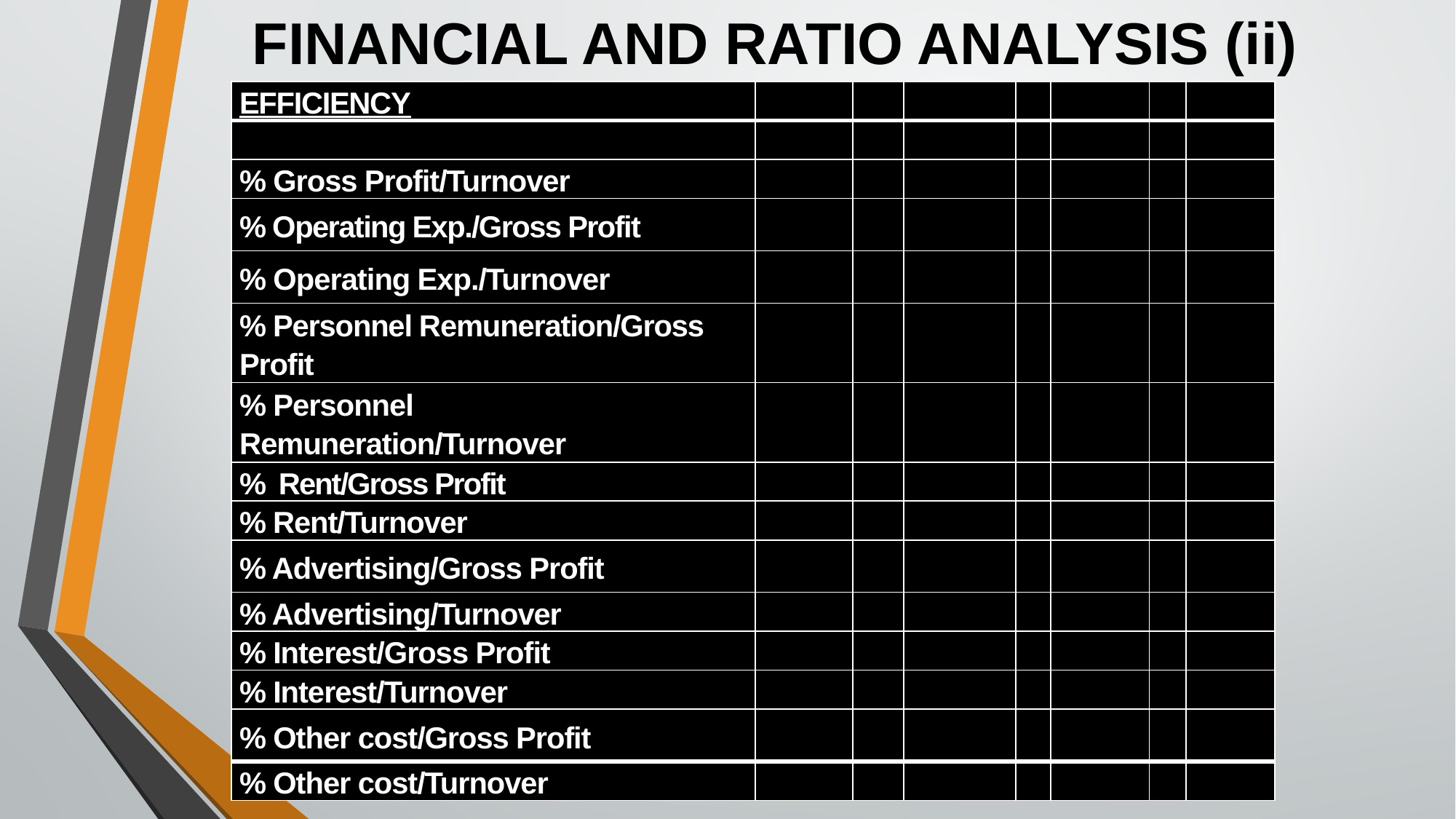

# FINANCIAL AND RATIO ANALYSIS (ii)
| EFFICIENCY |  |  |  |  |  |  |  |
| --- | --- | --- | --- | --- | --- | --- | --- |
|  |  |  |  |  |  |  |  |
| % Gross Profit/Turnover |  |  |  |  |  |  |  |
| % Operating Exp./Gross Profit |  |  |  |  |  |  |  |
| % Operating Exp./Turnover |  |  |  |  |  |  |  |
| % Personnel Remuneration/Gross Profit |  |  |  |  |  |  |  |
| % Personnel Remuneration/Turnover |  |  |  |  |  |  |  |
| % Rent/Gross Profit |  |  |  |  |  |  |  |
| % Rent/Turnover |  |  |  |  |  |  |  |
| % Advertising/Gross Profit |  |  |  |  |  |  |  |
| % Advertising/Turnover |  |  |  |  |  |  |  |
| % Interest/Gross Profit |  |  |  |  |  |  |  |
| % Interest/Turnover |  |  |  |  |  |  |  |
| % Other cost/Gross Profit |  |  |  |  |  |  |  |
| % Other cost/Turnover |  |  |  |  |  |  |  |